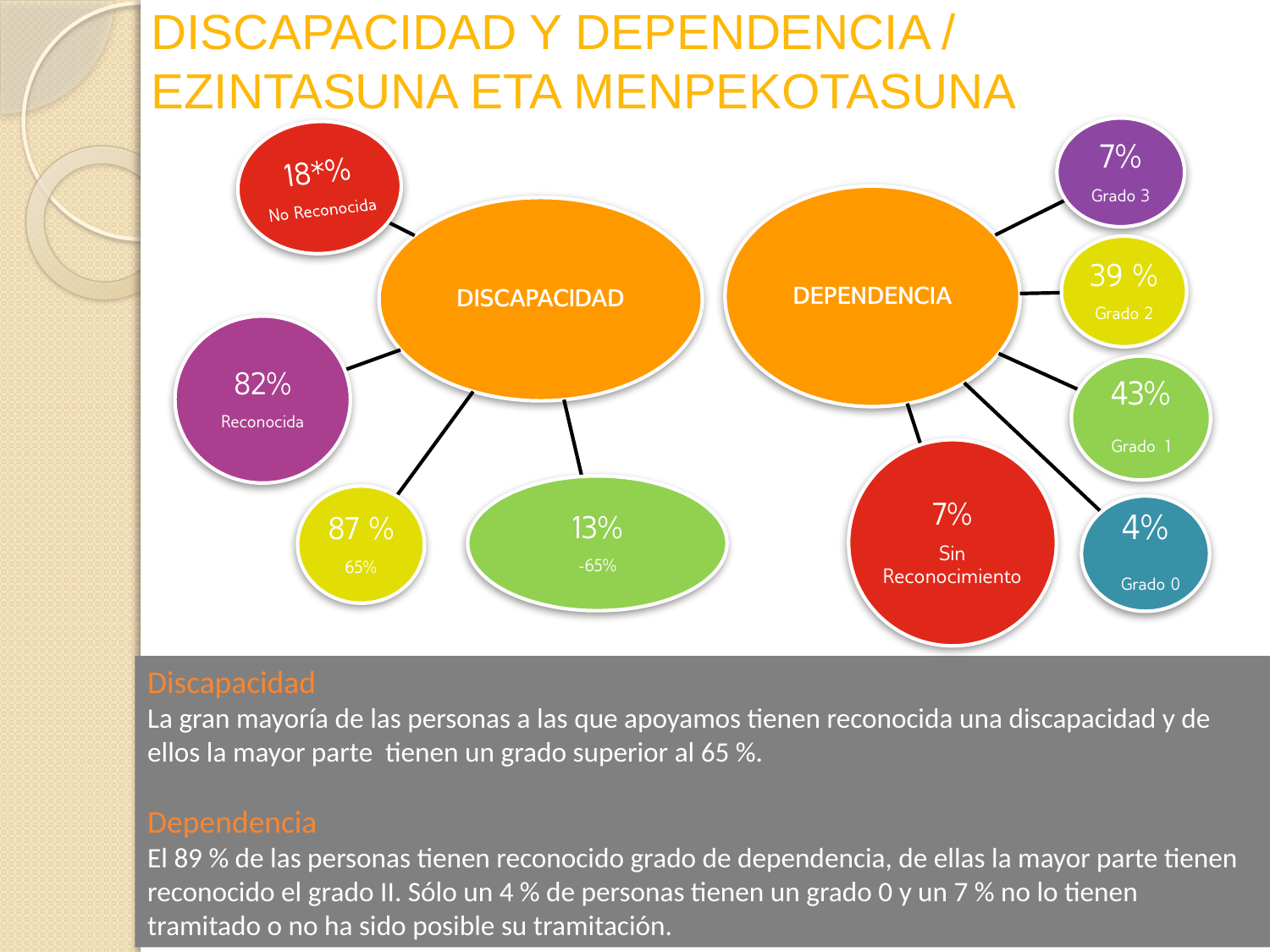

# DISCAPACIDAD Y DEPENDENCIA / EZINTASUNA ETA MENPEKOTASUNA
DEPENDENCIA

7%
Grado 3

39 %
Grado 2

43%
Grado 1

4%
 Grado 0

7%
Sin Reconocimiento
DISCAPACIDAD

18*%
No Reconocida

82%
Reconocida

87 %
65%

13%
-65%
Discapacidad
La gran mayoría de las personas a las que apoyamos tienen reconocida una discapacidad y de ellos la mayor parte  tienen un grado superior al 65 %.

Dependencia
El 89 % de las personas tienen reconocido grado de dependencia, de ellas la mayor parte tienen reconocido el grado II. Sólo un 4 % de personas tienen un grado 0 y un 7 % no lo tienen tramitado o no ha sido posible su tramitación.